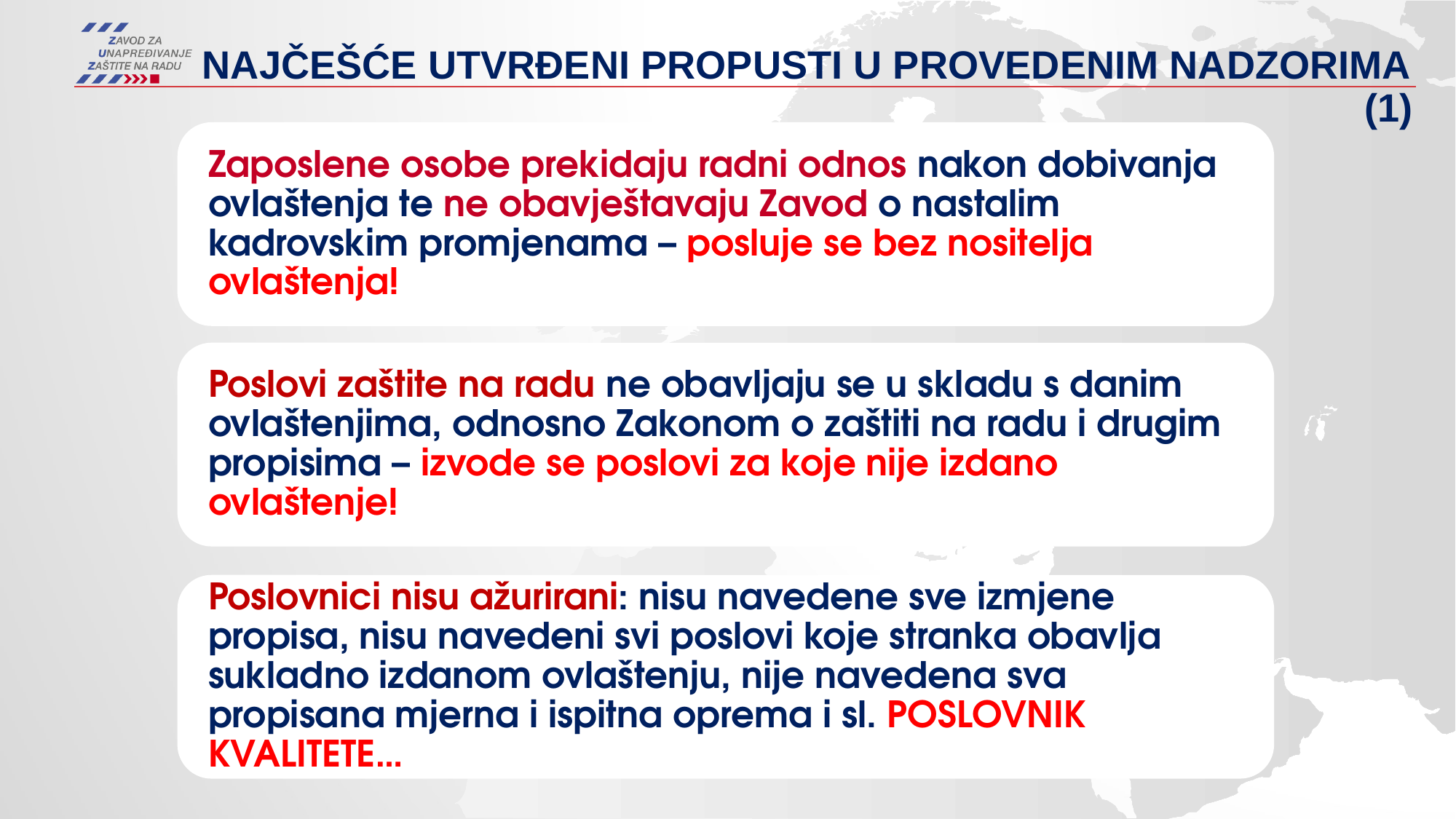

# Najčešće utvrđeni propusti u provedenim nadzorima (1)
Poslovi zaštite na radu ne obavljaju se u skladu s danim ovlaštenjima, odnosno Zakonom o zaštiti na radu i drugim propisima – izvode se poslovi za koje nije izdano ovlaštenje!
Zaposlene osobe prekidaju radni odnos nakon dobivanja ovlaštenja te ne obavještavaju Zavod o nastalim kadrovskim promjenama – posluje se bez nositelja ovlaštenja!
Poslovnici nisu ažurirani: nisu navedene sve izmjene propisa, nisu navedeni svi poslovi koje stranka obavlja sukladno izdanom ovlaštenju, nije navedena sva propisana mjerna i ispitna oprema i sl. POSLOVNIK KVALITETE…